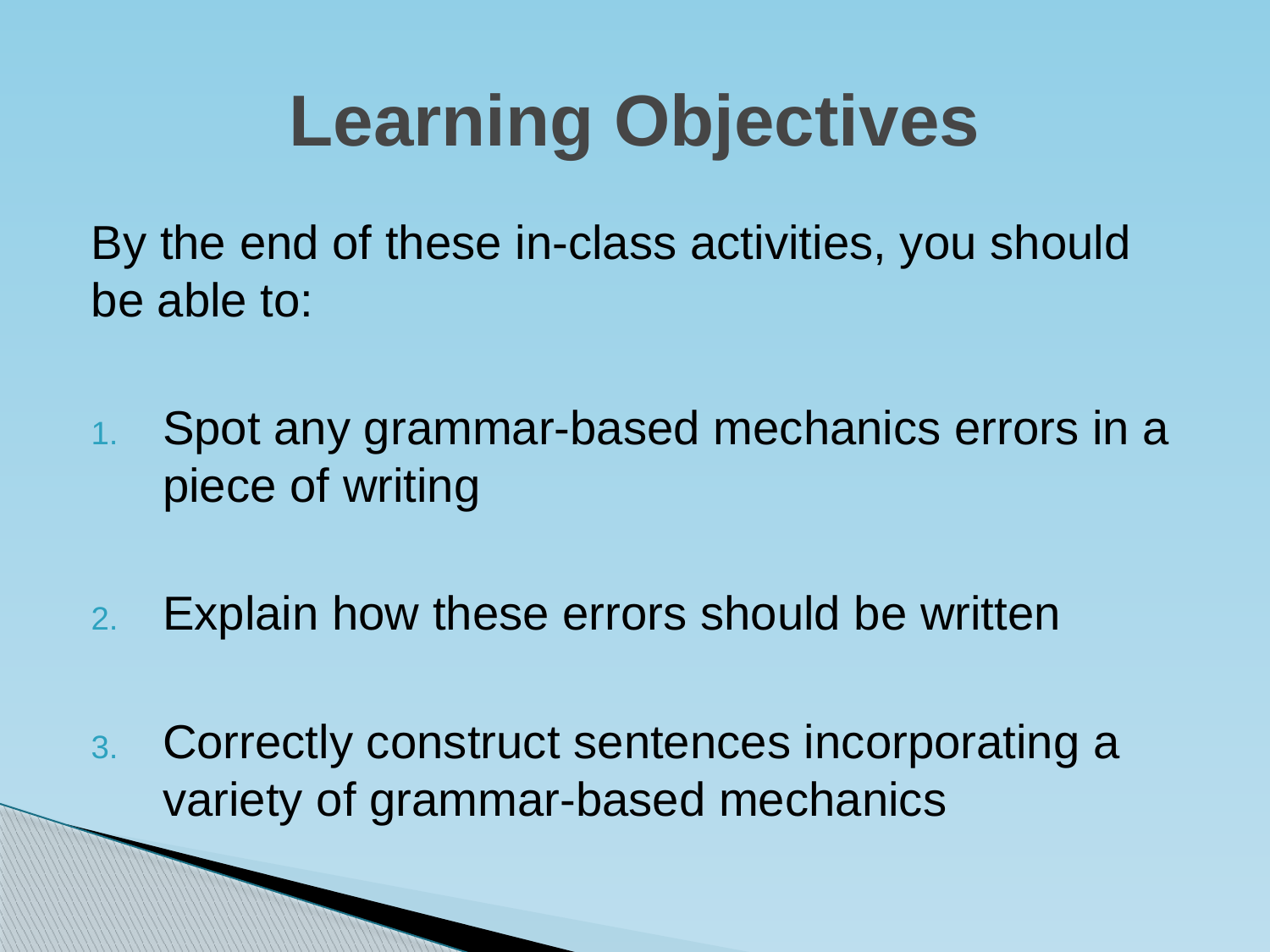

# Learning Objectives
By the end of these in-class activities, you should be able to:

Spot any grammar-based mechanics errors in a piece of writing

Explain how these errors should be written

Correctly construct sentences incorporating a variety of grammar-based mechanics